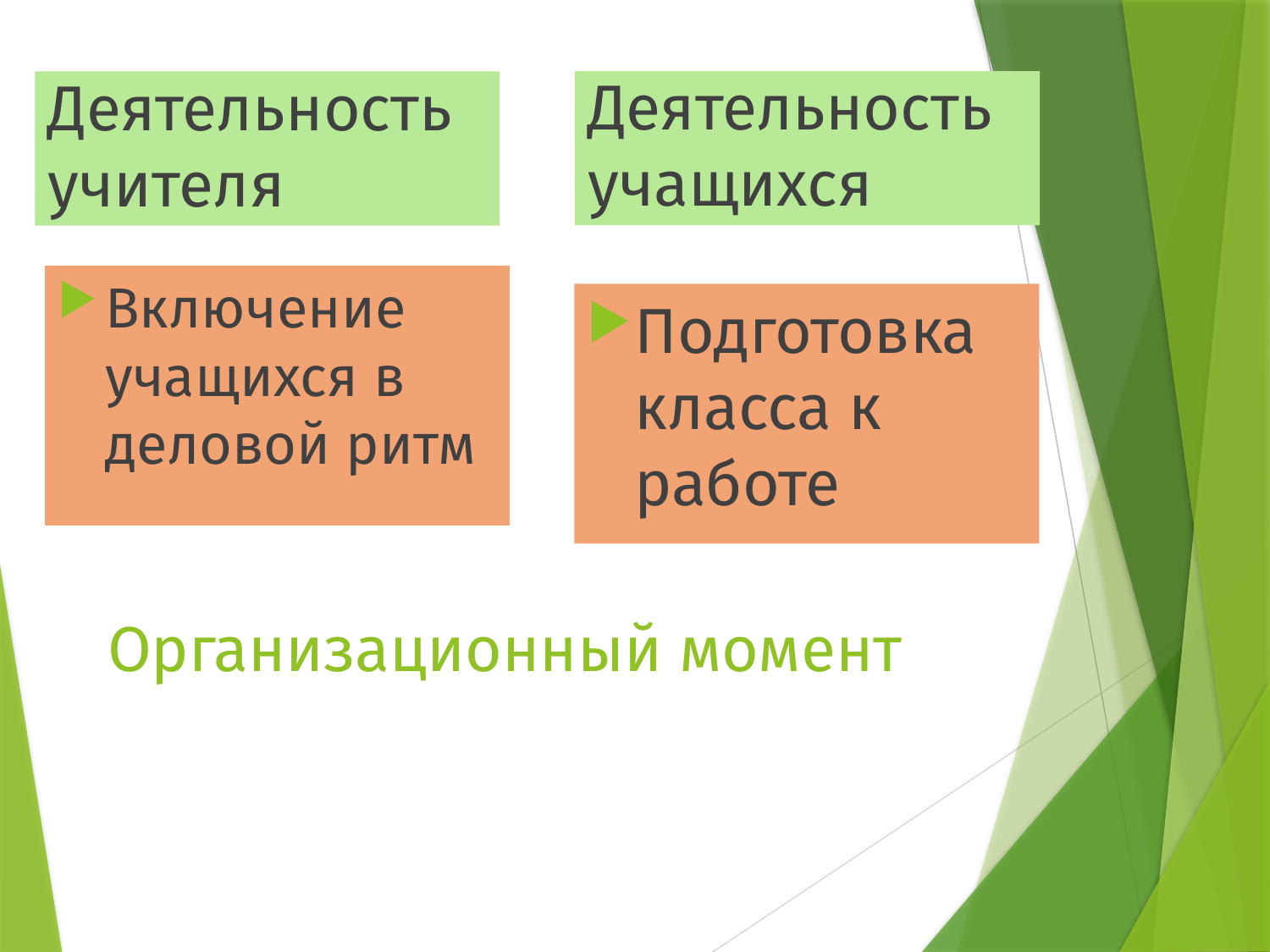

Деятельность учащихся
Деятельность учителя
Включение учащихся в деловой ритм

Подготовка класса к работе

# Организационный момент